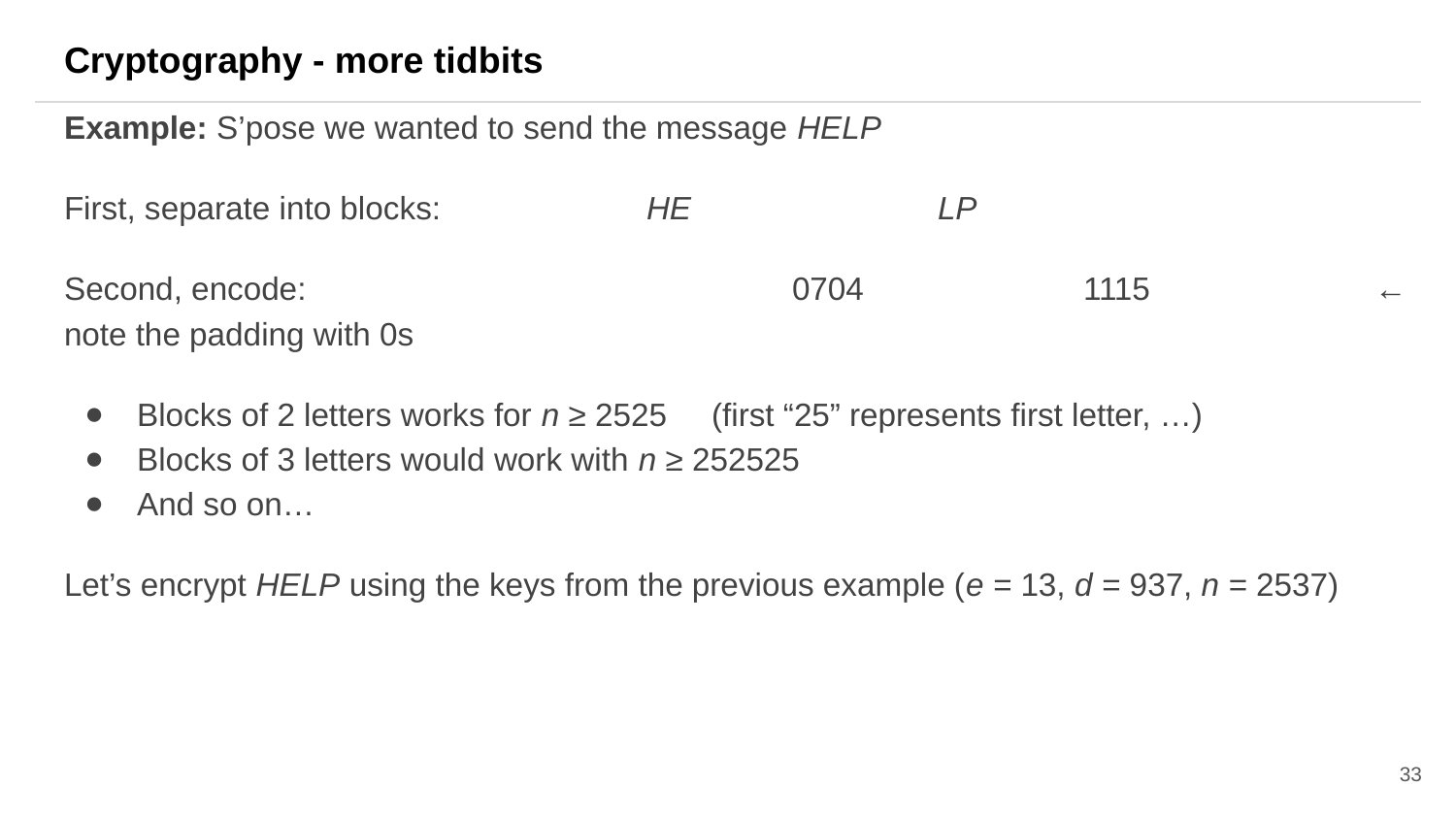

Cryptography - more tidbits
Example: S’pose we wanted to send the message HELP
First, separate into blocks:		HE		LP
Second, encode:				0704		1115		← note the padding with 0s
Blocks of 2 letters works for n ≥ 2525     (first “25” represents first letter, …)
Blocks of 3 letters would work with n ≥ 252525
And so on…
Let’s encrypt HELP using the keys from the previous example (e = 13, d = 937, n = 2537)

33